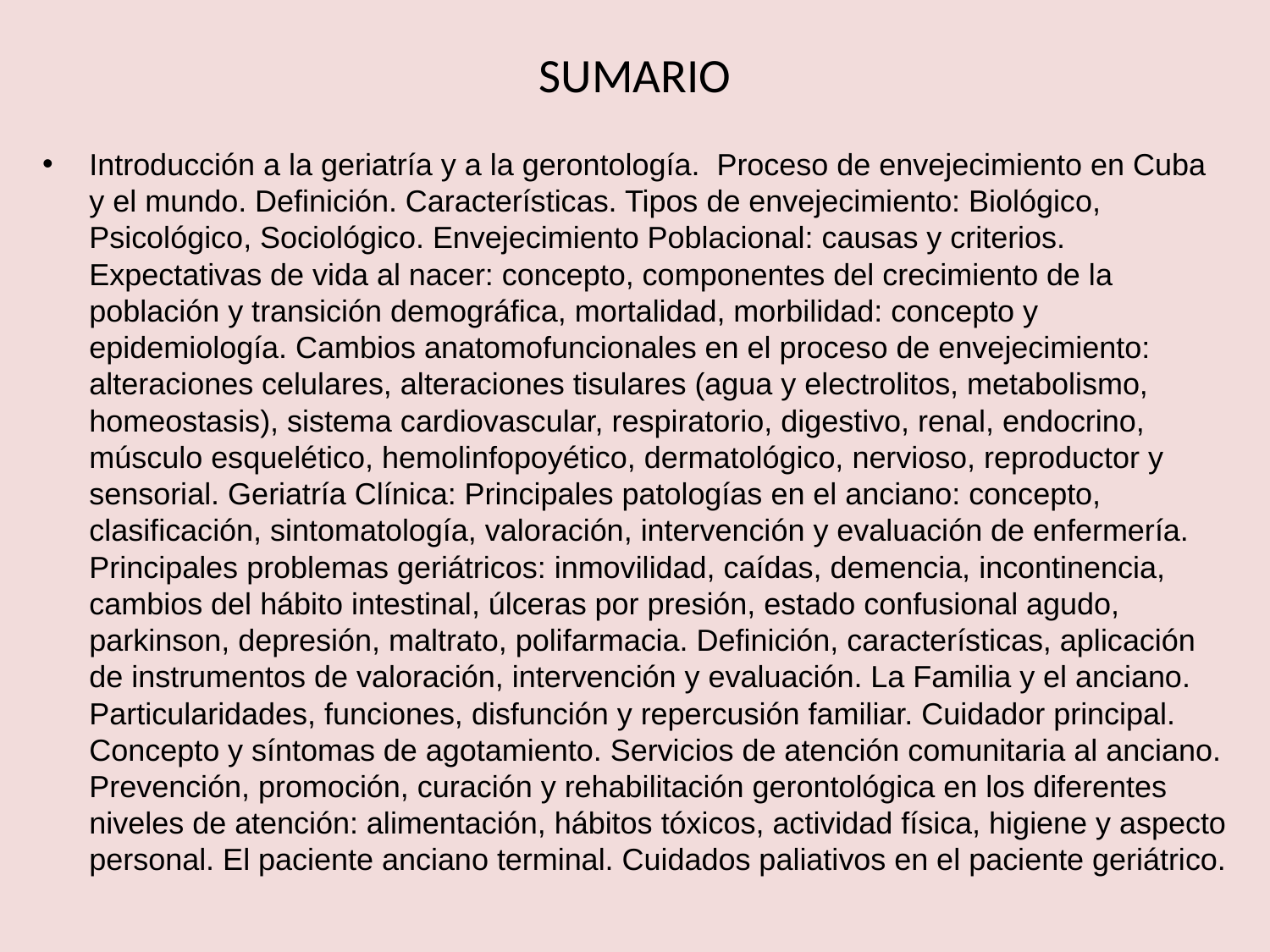

# SUMARIO
Introducción a la geriatría y a la gerontología.  Proceso de envejecimiento en Cuba y el mundo. Definición. Características. Tipos de envejecimiento: Biológico, Psicológico, Sociológico. Envejecimiento Poblacional: causas y criterios. Expectativas de vida al nacer: concepto, componentes del crecimiento de la población y transición demográfica, mortalidad, morbilidad: concepto y epidemiología. Cambios anatomofuncionales en el proceso de envejecimiento: alteraciones celulares, alteraciones tisulares (agua y electrolitos, metabolismo, homeostasis), sistema cardiovascular, respiratorio, digestivo, renal, endocrino, músculo esquelético, hemolinfopoyético, dermatológico, nervioso, reproductor y sensorial. Geriatría Clínica: Principales patologías en el anciano: concepto, clasificación, sintomatología, valoración, intervención y evaluación de enfermería. Principales problemas geriátricos: inmovilidad, caídas, demencia, incontinencia, cambios del hábito intestinal, úlceras por presión, estado confusional agudo, parkinson, depresión, maltrato, polifarmacia. Definición, características, aplicación de instrumentos de valoración, intervención y evaluación. La Familia y el anciano. Particularidades, funciones, disfunción y repercusión familiar. Cuidador principal. Concepto y síntomas de agotamiento. Servicios de atención comunitaria al anciano. Prevención, promoción, curación y rehabilitación gerontológica en los diferentes niveles de atención: alimentación, hábitos tóxicos, actividad física, higiene y aspecto personal. El paciente anciano terminal. Cuidados paliativos en el paciente geriátrico.